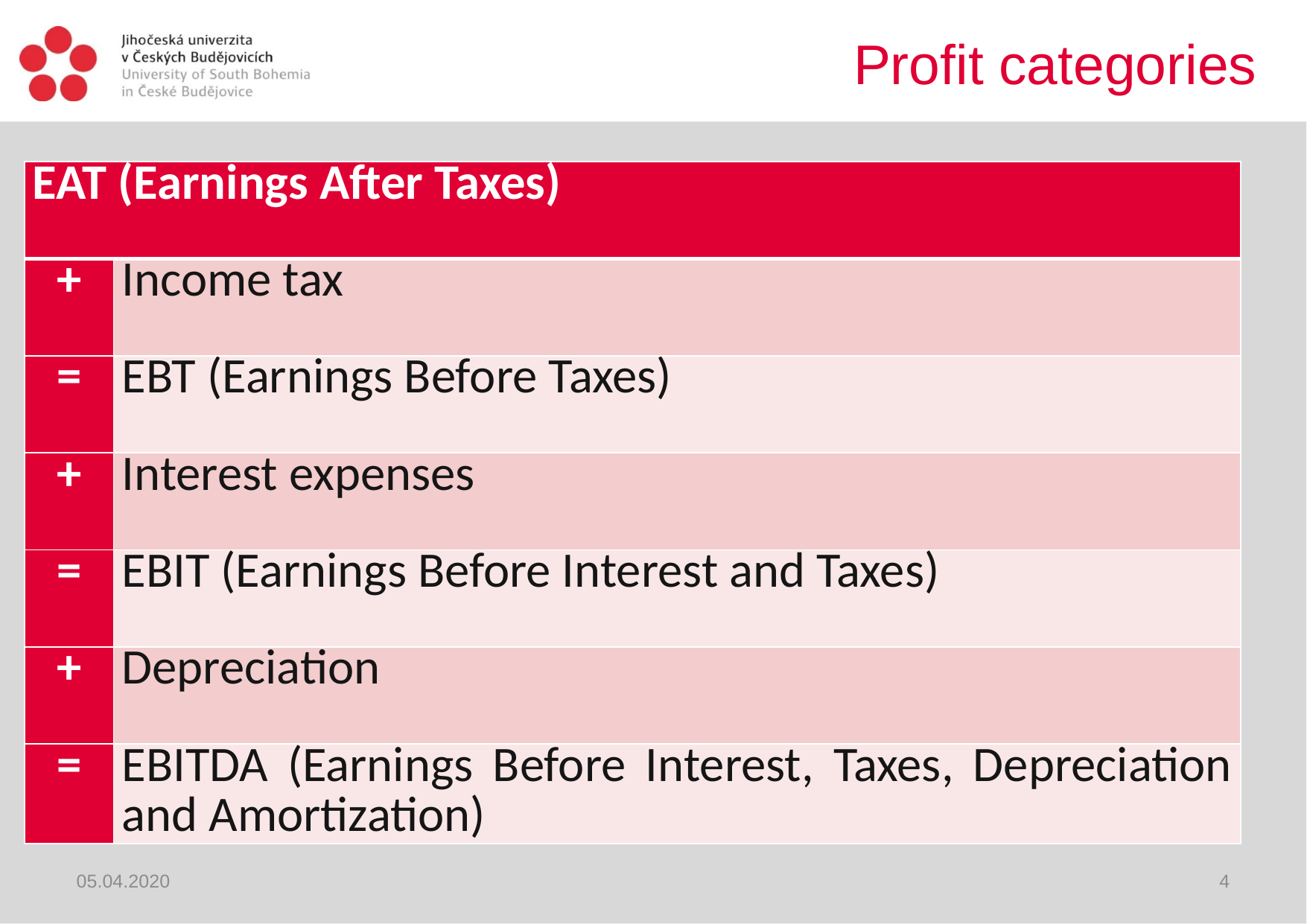

# Profit categories
| EAT (Earnings After Taxes) |  |
| --- | --- |
| + | Income tax |
| = | EBT (Earnings Before Taxes) |
| + | Interest expenses |
| = | EBIT (Earnings Before Interest and Taxes) |
| + | Depreciation |
| = | EBITDA (Earnings Before Interest, Taxes, Depreciation and Amortization) |
05.04.2020
4